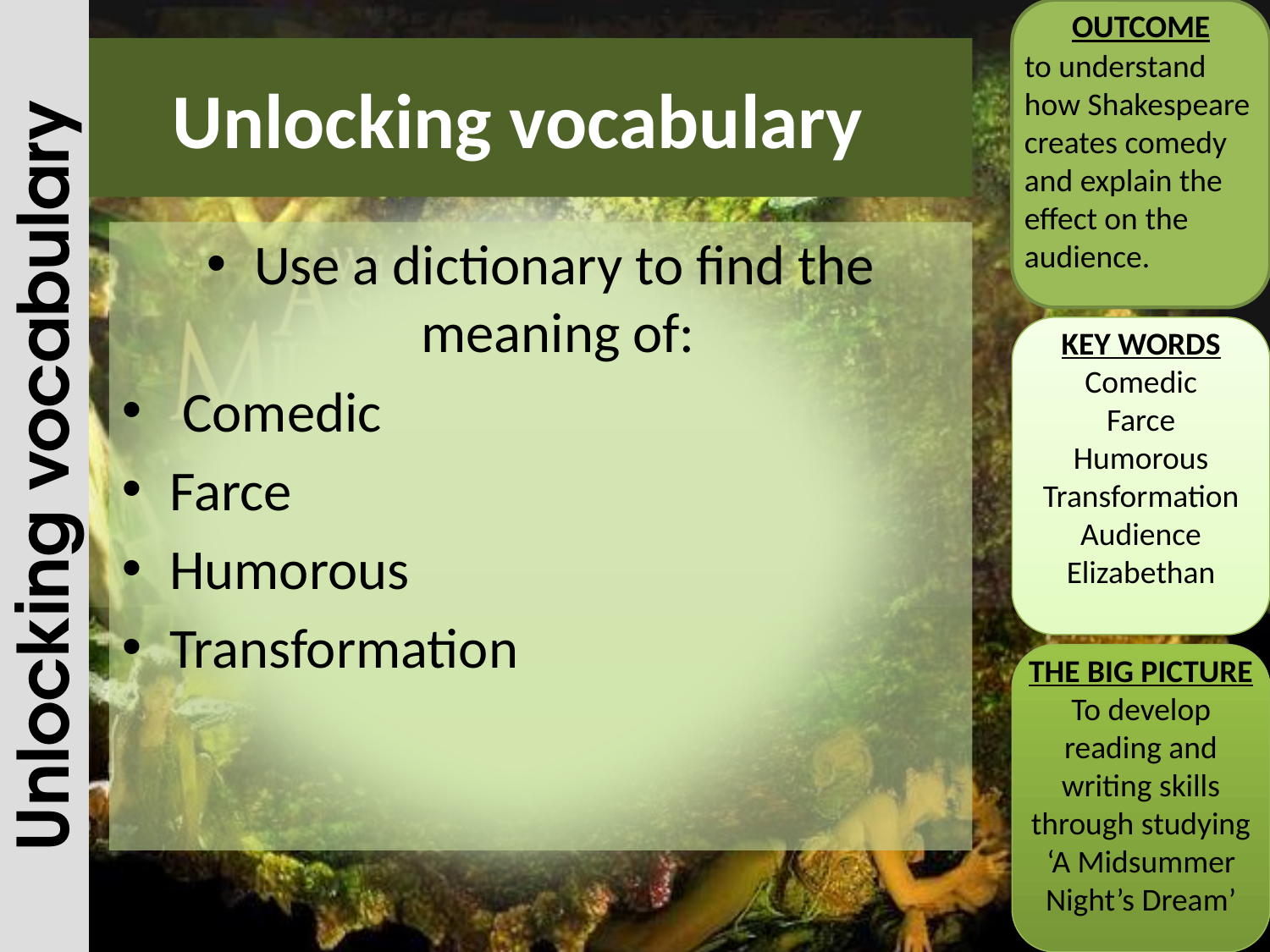

OUTCOME
# Unlocking vocabulary
to understand how Shakespeare creates comedy  and explain the effect on the audience.
Use a dictionary to find the meaning of:
 Comedic
Farce
Humorous
Transformation
KEY WORDS
Comedic
Farce
Humorous
Transformation
Audience
Elizabethan

Unlocking vocabulary
THE BIG PICTURE
To develop reading and writing skills through studying ‘A Midsummer Night’s Dream’